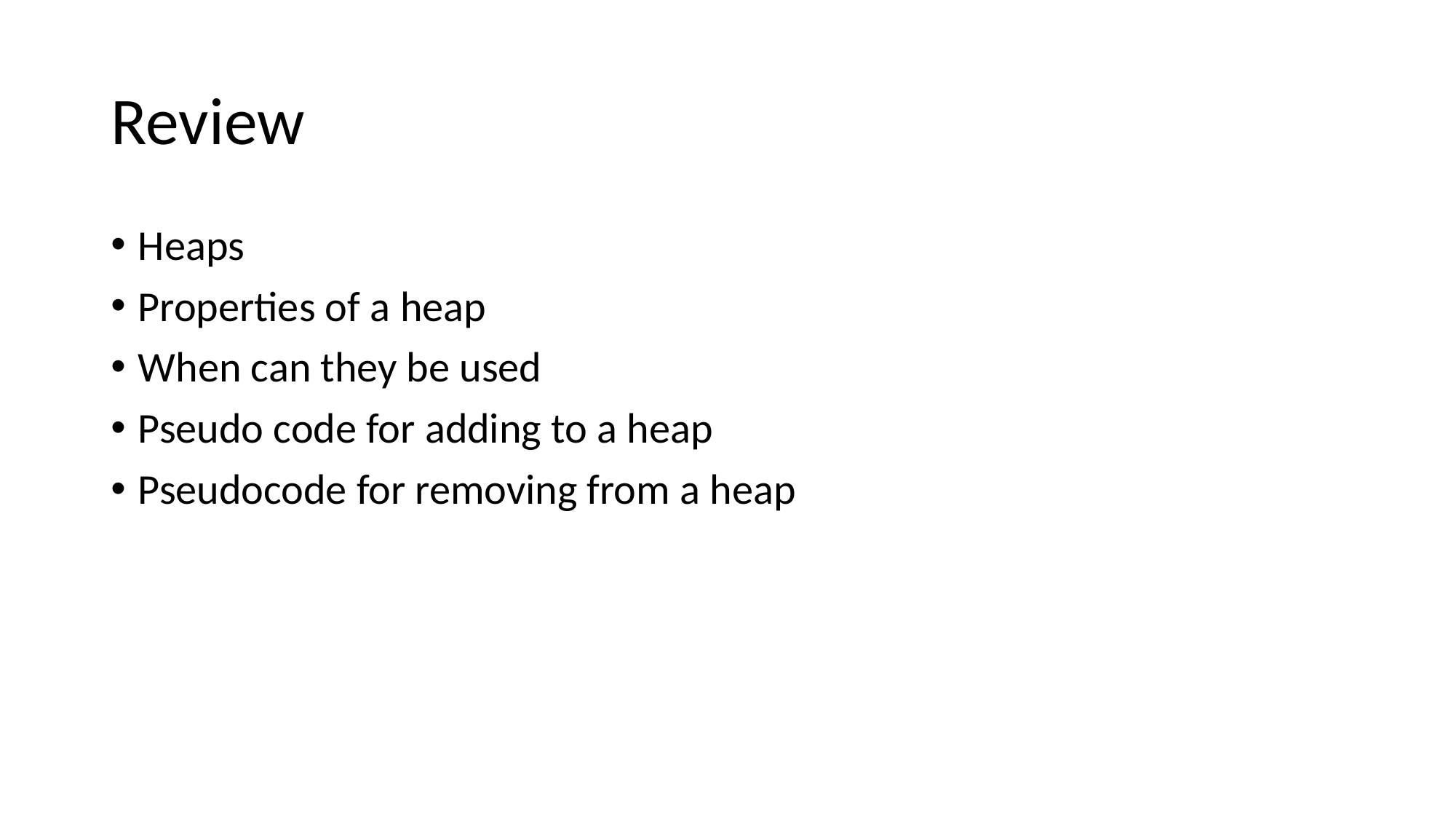

# Review
Heaps
Properties of a heap
When can they be used
Pseudo code for adding to a heap
Pseudocode for removing from a heap